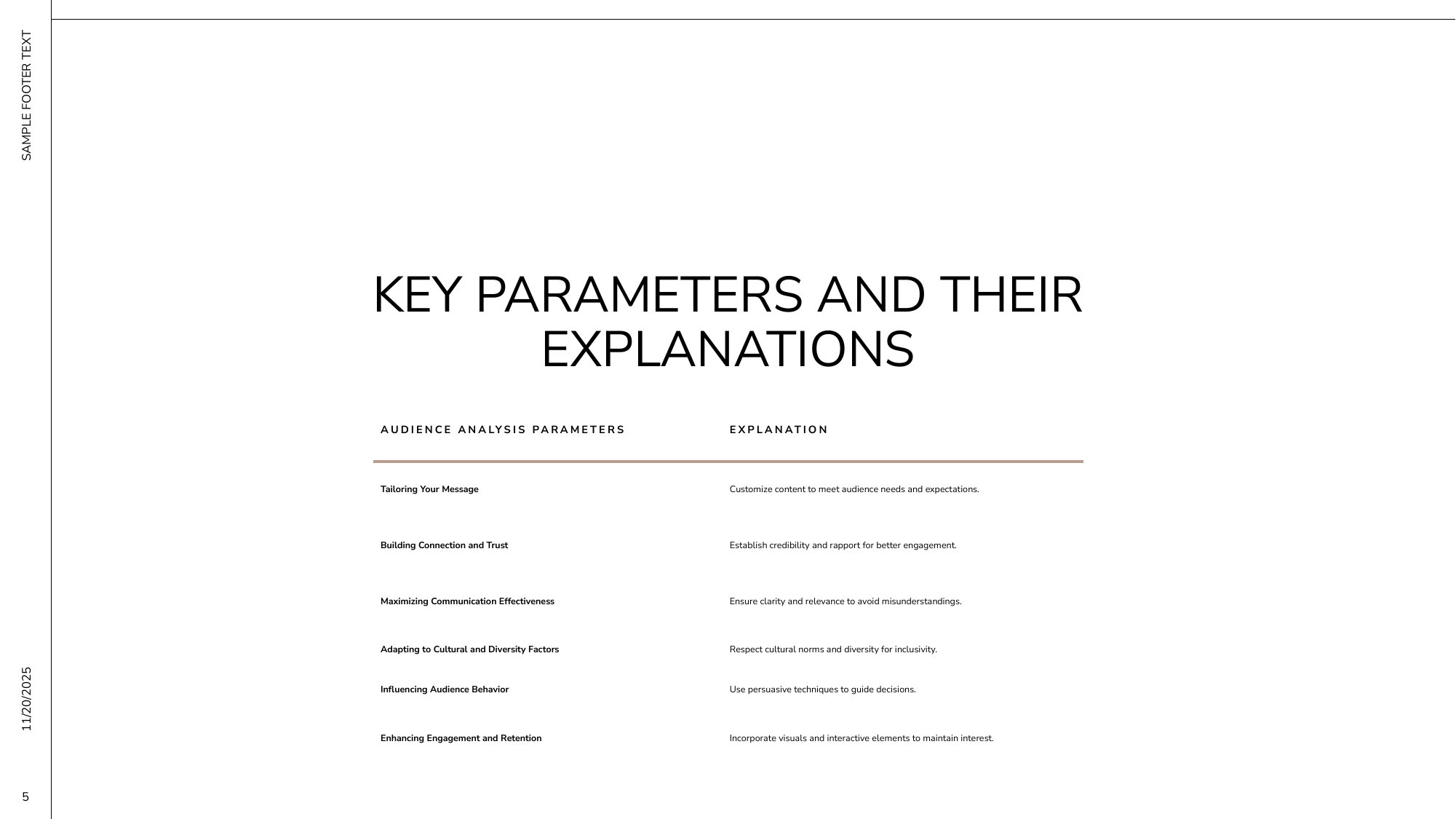

# Key Parameters and Their Explanations
SAMPLE FOOTER TEXT
| Audience Analysis Parameters | Explanation |
| --- | --- |
| Tailoring Your Message | Customize content to meet audience needs and expectations. |
| Building Connection and Trust | Establish credibility and rapport for better engagement. |
| Maximizing Communication Effectiveness | Ensure clarity and relevance to avoid misunderstandings. |
| Adapting to Cultural and Diversity Factors | Respect cultural norms and diversity for inclusivity. |
| Influencing Audience Behavior | Use persuasive techniques to guide decisions. |
| Enhancing Engagement and Retention | Incorporate visuals and interactive elements to maintain interest. |
11/20/2025
5